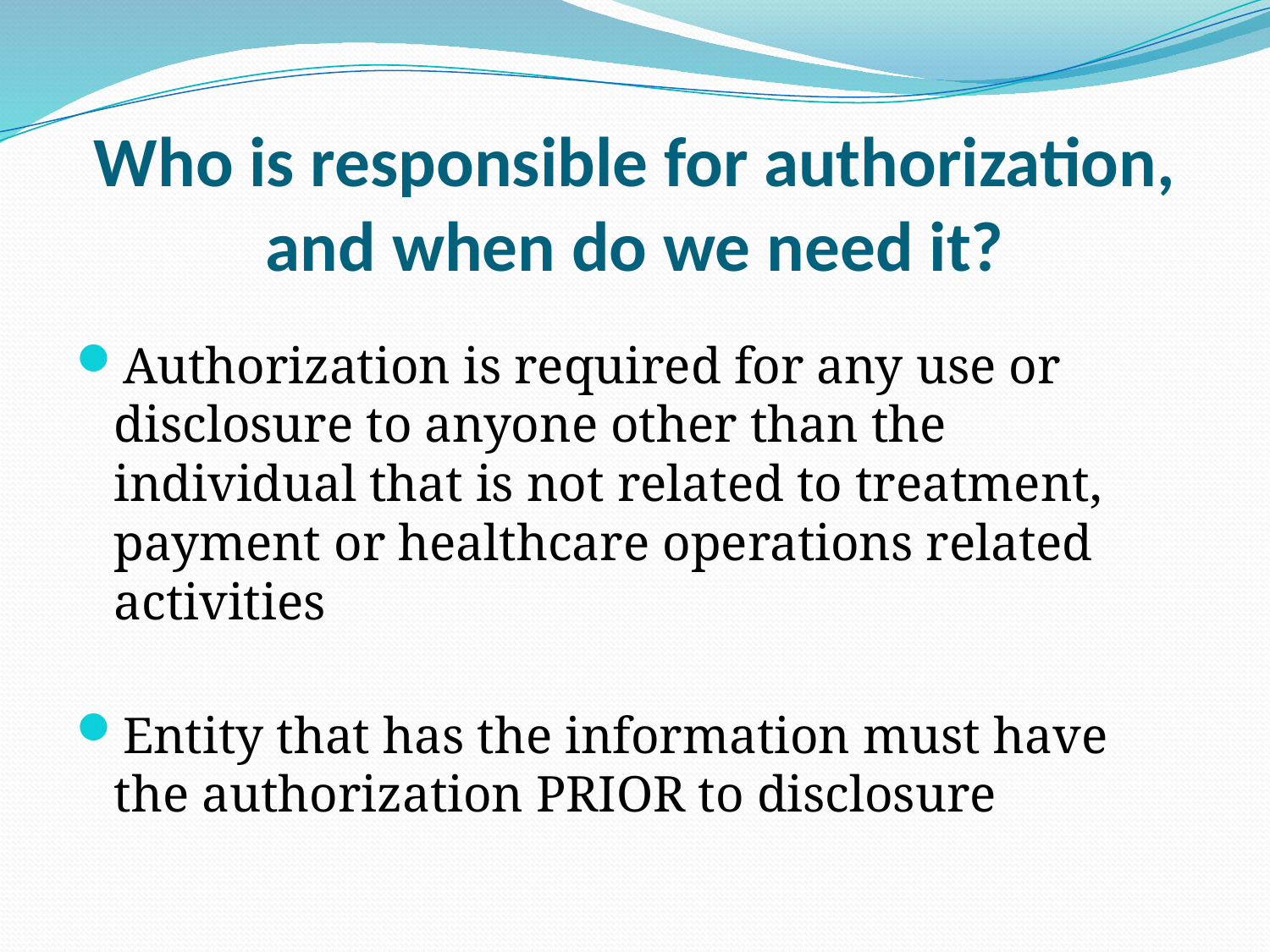

# Who is responsible for authorization, and when do we need it?
Authorization is required for any use or disclosure to anyone other than the individual that is not related to treatment, payment or healthcare operations related activities

Entity that has the information must have the authorization PRIOR to disclosure